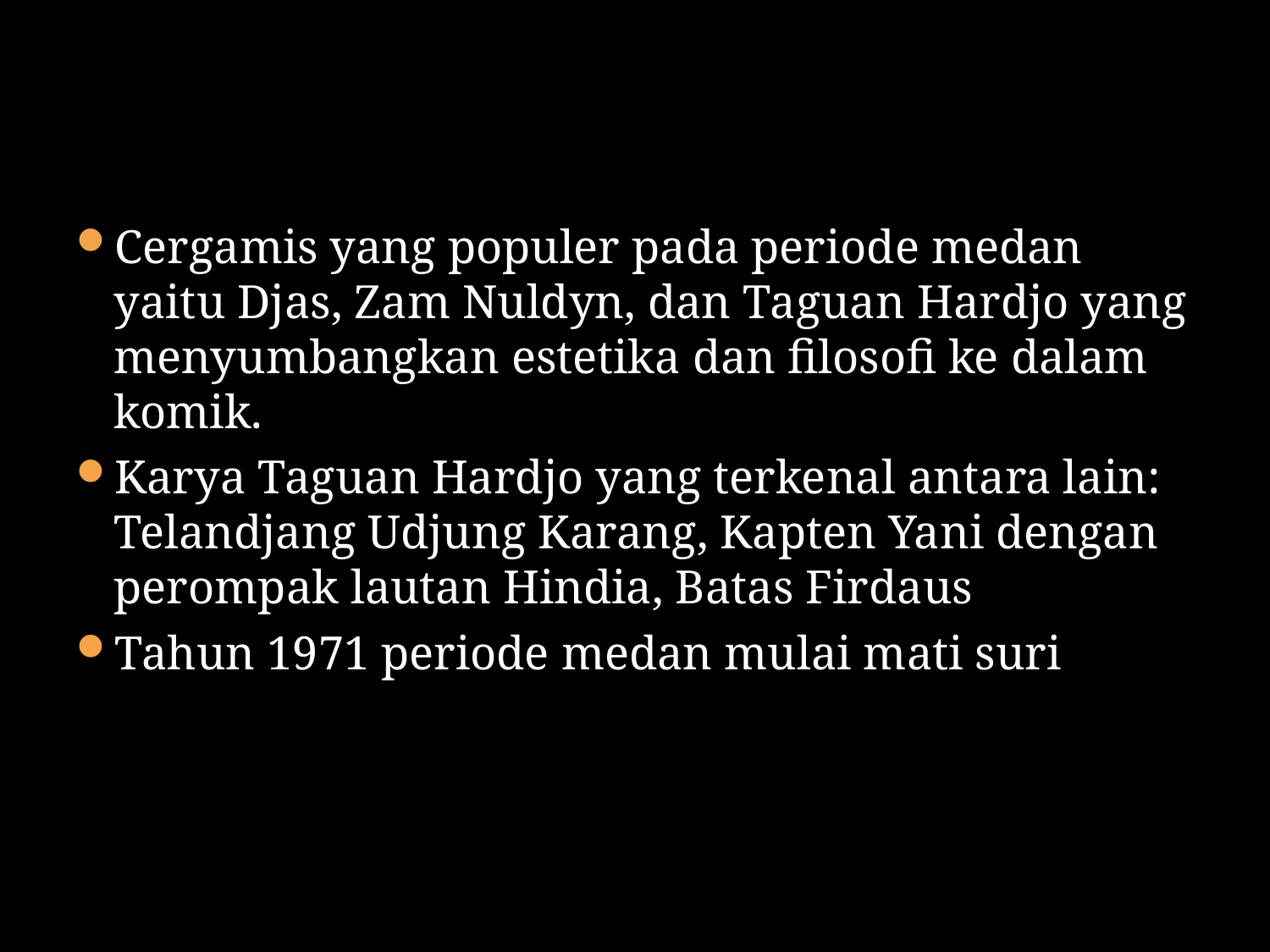

Cergamis yang populer pada periode medan yaitu Djas, Zam Nuldyn, dan Taguan Hardjo yang menyumbangkan estetika dan filosofi ke dalam komik.
Karya Taguan Hardjo yang terkenal antara lain: Telandjang Udjung Karang, Kapten Yani dengan perompak lautan Hindia, Batas Firdaus
Tahun 1971 periode medan mulai mati suri